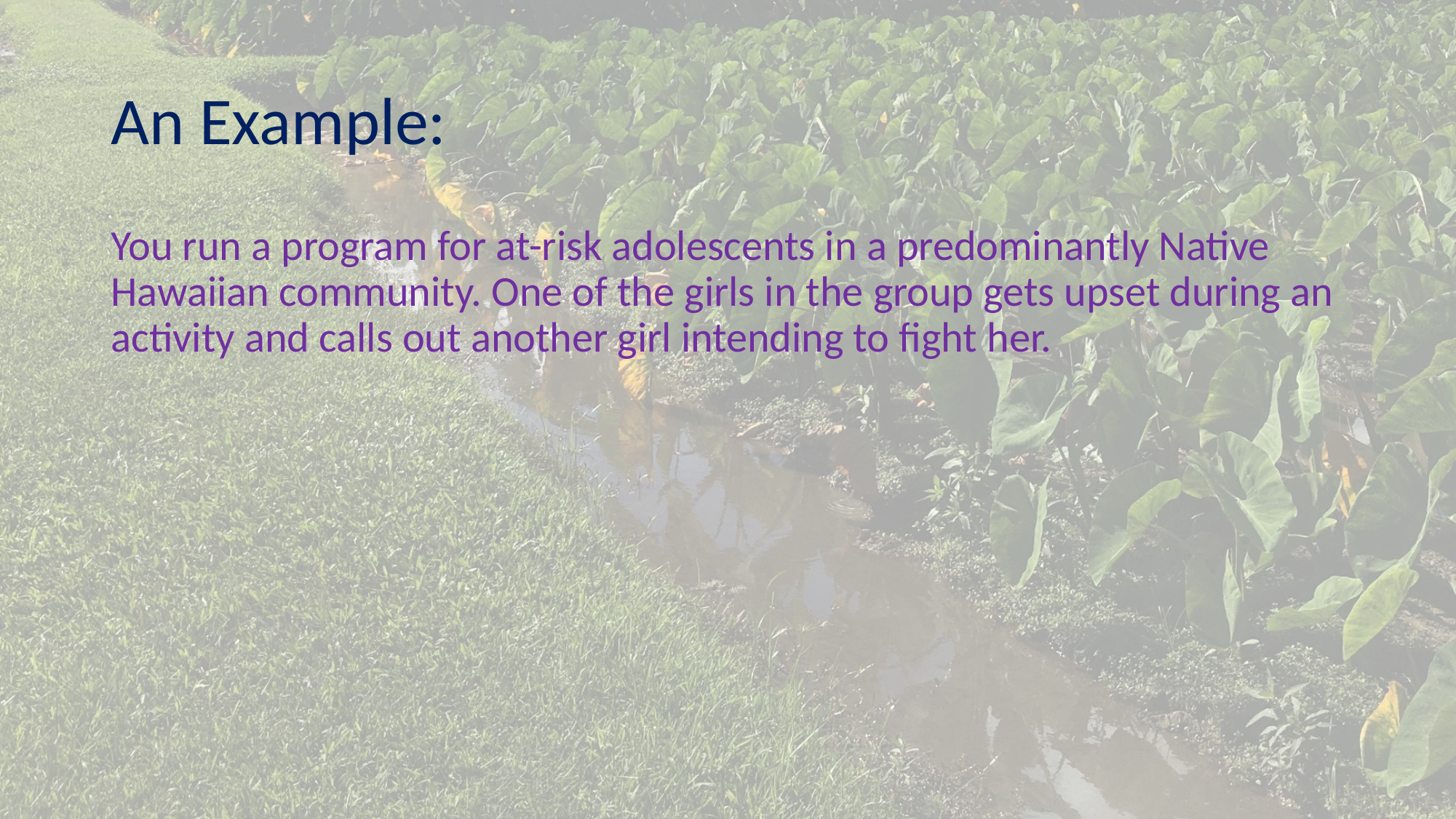

# An Example:
You run a program for at-risk adolescents in a predominantly Native Hawaiian community. One of the girls in the group gets upset during an activity and calls out another girl intending to fight her.